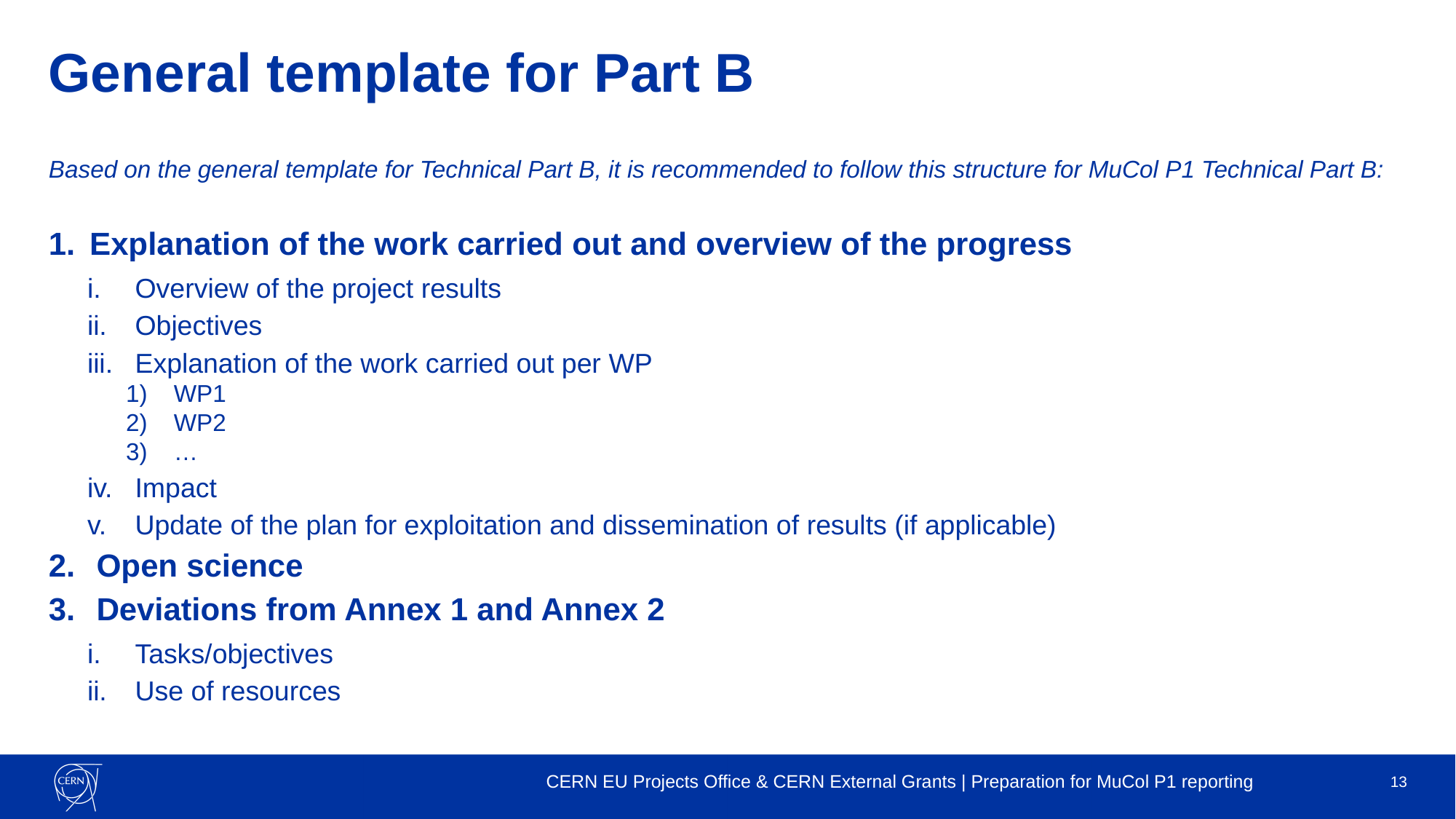

# General template for Part B
Based on the general template for Technical Part B, it is recommended to follow this structure for MuCol P1 Technical Part B:

Explanation of the work carried out and overview of the progress
Overview of the project results
Objectives
Explanation of the work carried out per WP
WP1
WP2
…
Impact
Update of the plan for exploitation and dissemination of results (if applicable)
Open science
Deviations from Annex 1 and Annex 2
Tasks/objectives
Use of resources
CERN EU Projects Office & CERN External Grants | Preparation for MuCol P1 reporting
13